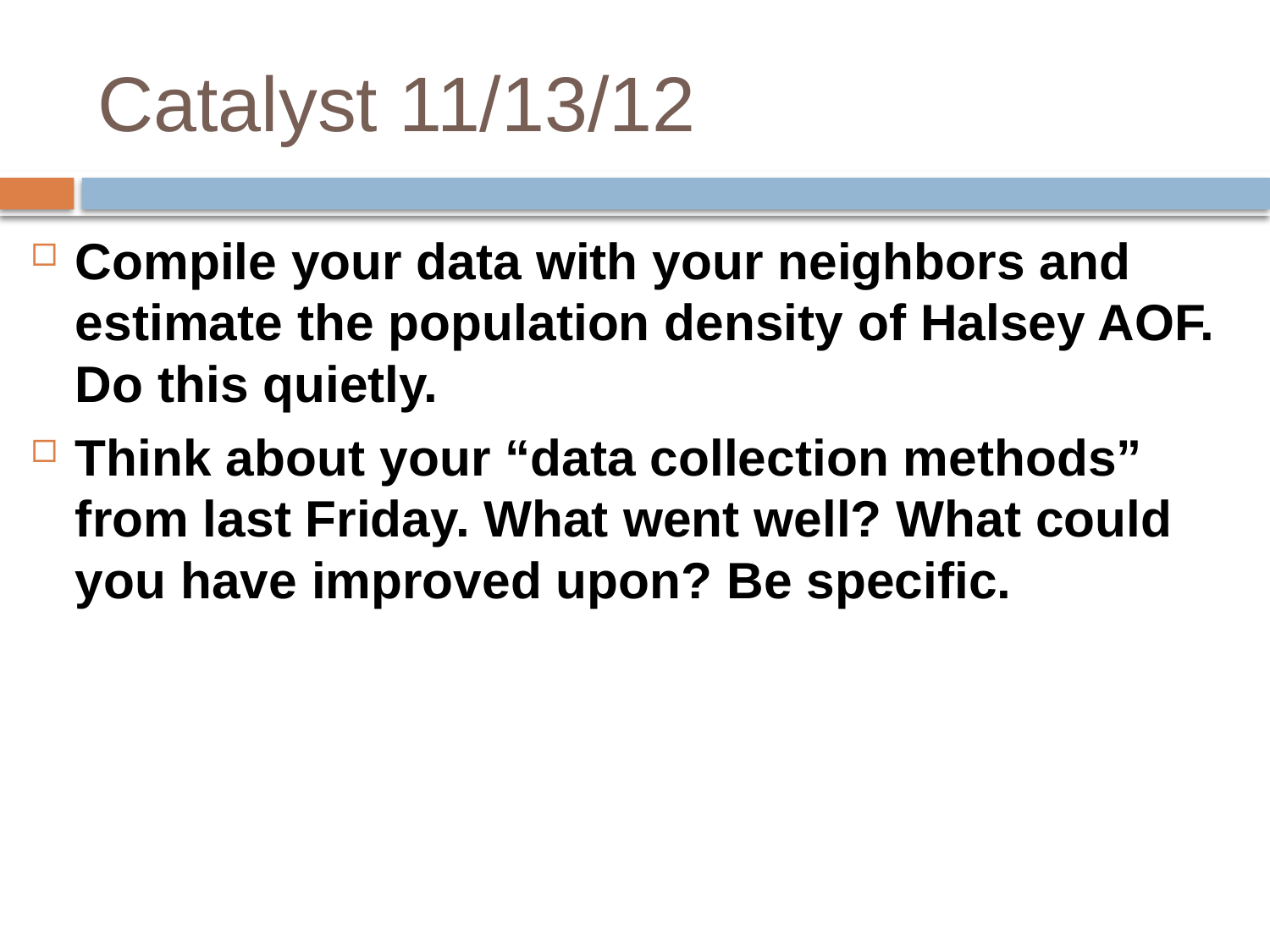

# Catalyst 11/13/12
Compile your data with your neighbors and estimate the population density of Halsey AOF. Do this quietly.
Think about your “data collection methods” from last Friday. What went well? What could you have improved upon? Be specific.